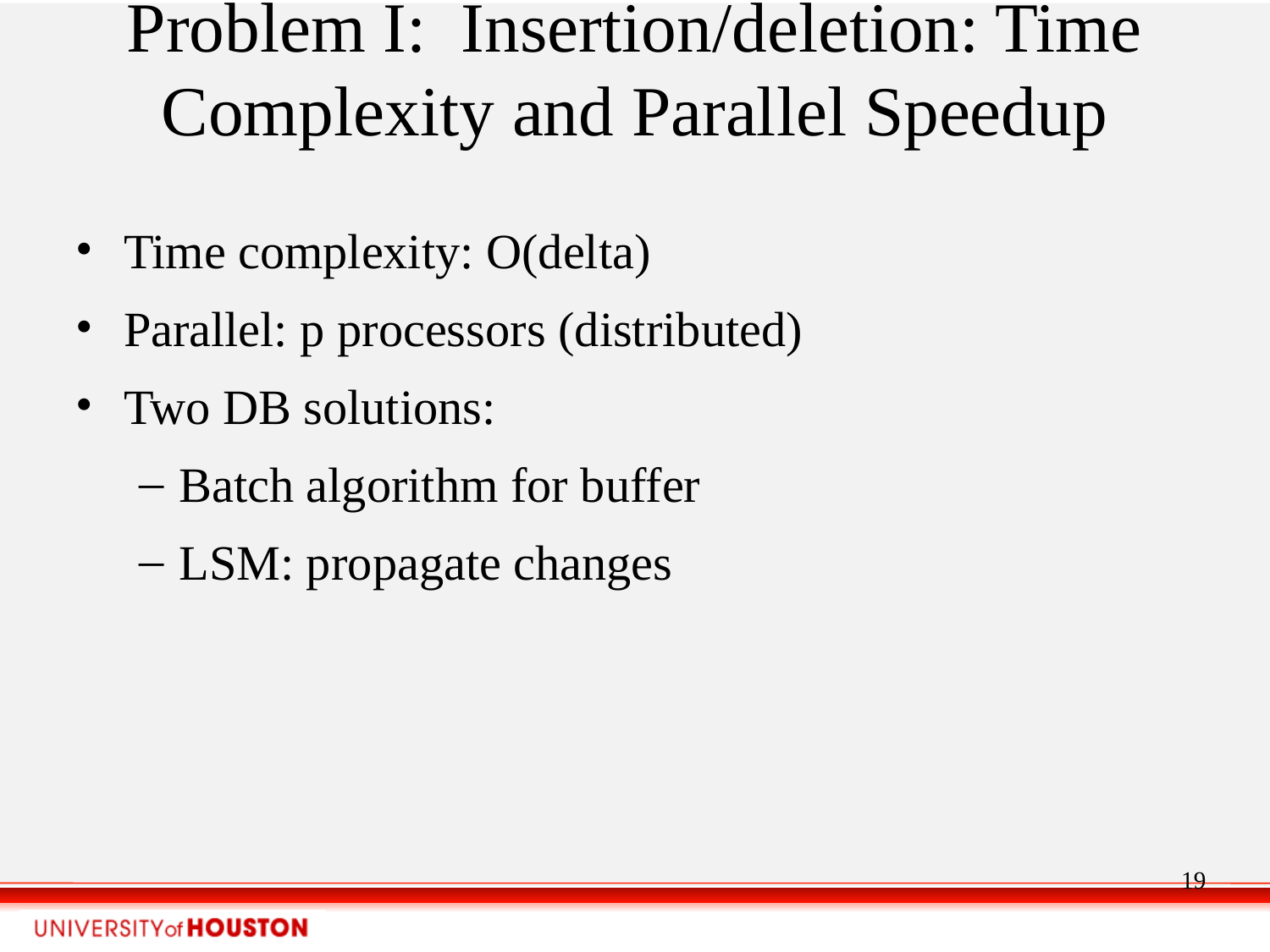

Problem I:  Insertion/deletion: Time Complexity and Parallel Speedup

Time complexity: O(delta)
Parallel: p processors (distributed)
Two DB solutions:
Batch algorithm for buffer
LSM: propagate changes
19